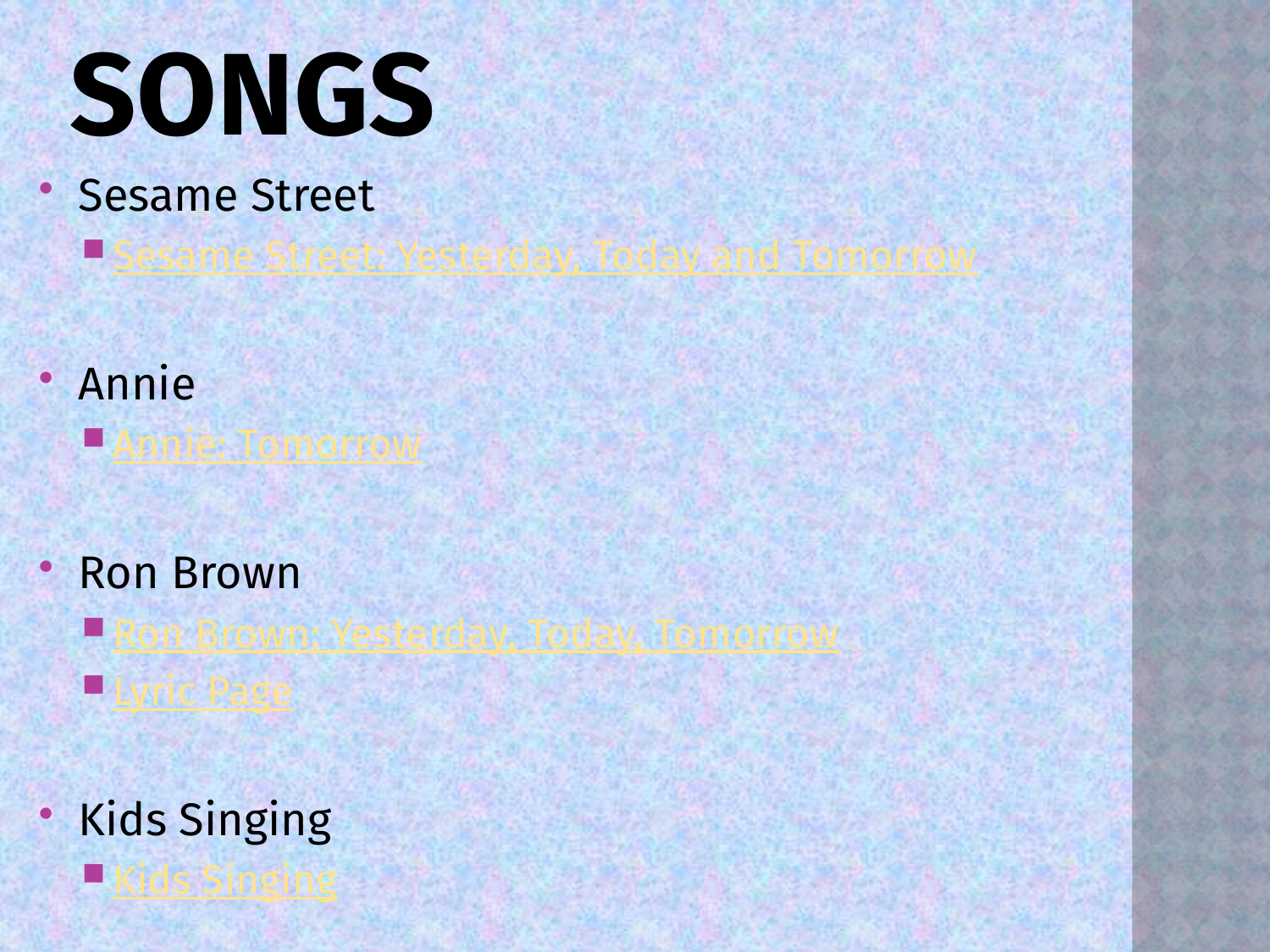

# Songs
Sesame Street
Sesame Street: Yesterday, Today and Tomorrow

Annie
Annie: Tomorrow

Ron Brown
Ron Brown: Yesterday, Today, Tomorrow
Lyric Page

Kids Singing
Kids Singing